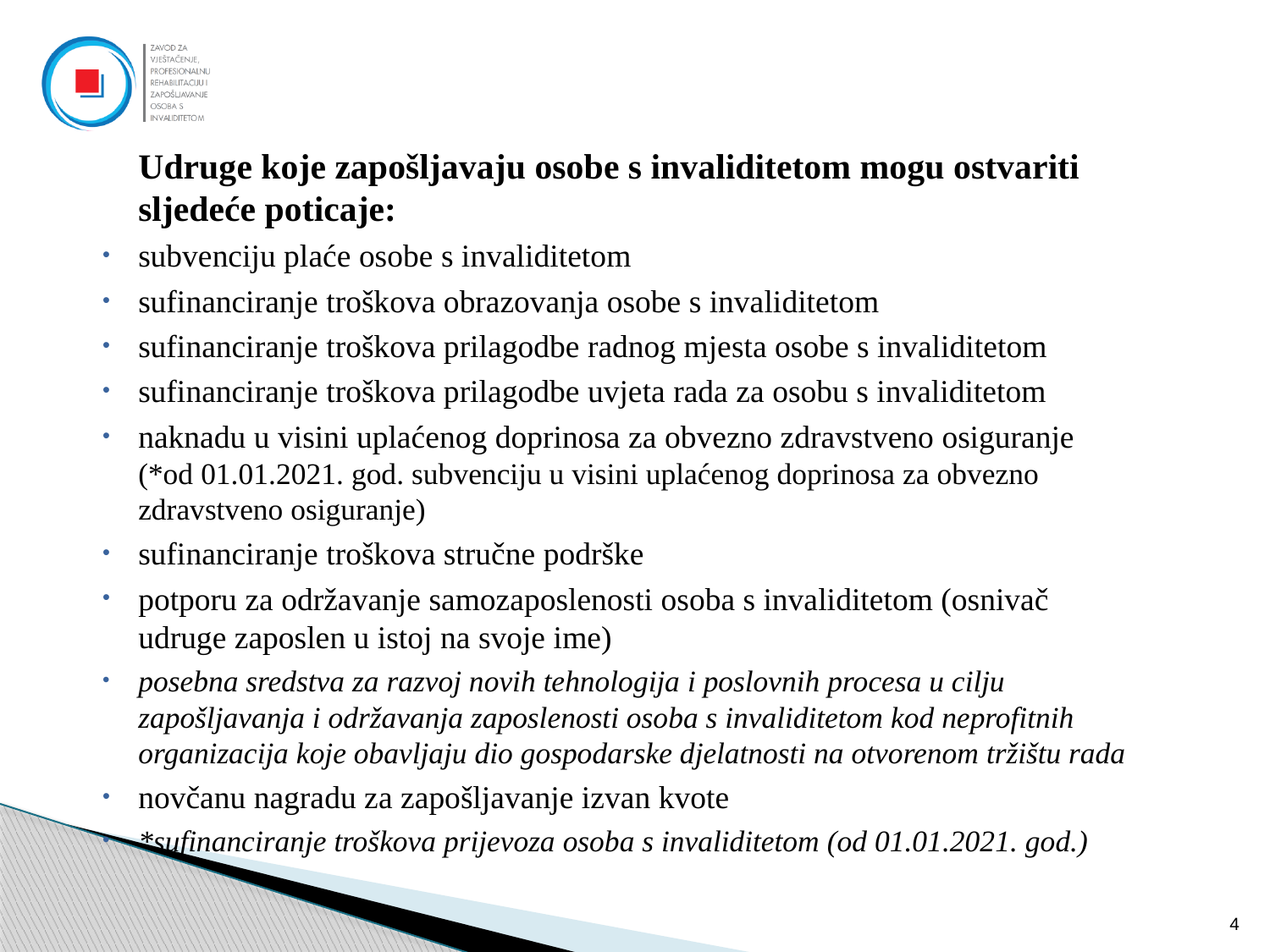

#
Udruge koje zapošljavaju osobe s invaliditetom mogu ostvariti sljedeće poticaje:
subvenciju plaće osobe s invaliditetom
sufinanciranje troškova obrazovanja osobe s invaliditetom
sufinanciranje troškova prilagodbe radnog mjesta osobe s invaliditetom
sufinanciranje troškova prilagodbe uvjeta rada za osobu s invaliditetom
naknadu u visini uplaćenog doprinosa za obvezno zdravstveno osiguranje (*od 01.01.2021. god. subvenciju u visini uplaćenog doprinosa za obvezno zdravstveno osiguranje)
sufinanciranje troškova stručne podrške
potporu za održavanje samozaposlenosti osoba s invaliditetom (osnivač udruge zaposlen u istoj na svoje ime)
posebna sredstva za razvoj novih tehnologija i poslovnih procesa u cilju zapošljavanja i održavanja zaposlenosti osoba s invaliditetom kod neprofitnih organizacija koje obavljaju dio gospodarske djelatnosti na otvorenom tržištu rada
novčanu nagradu za zapošljavanje izvan kvote
*sufinanciranje troškova prijevoza osoba s invaliditetom (od 01.01.2021. god.)

4